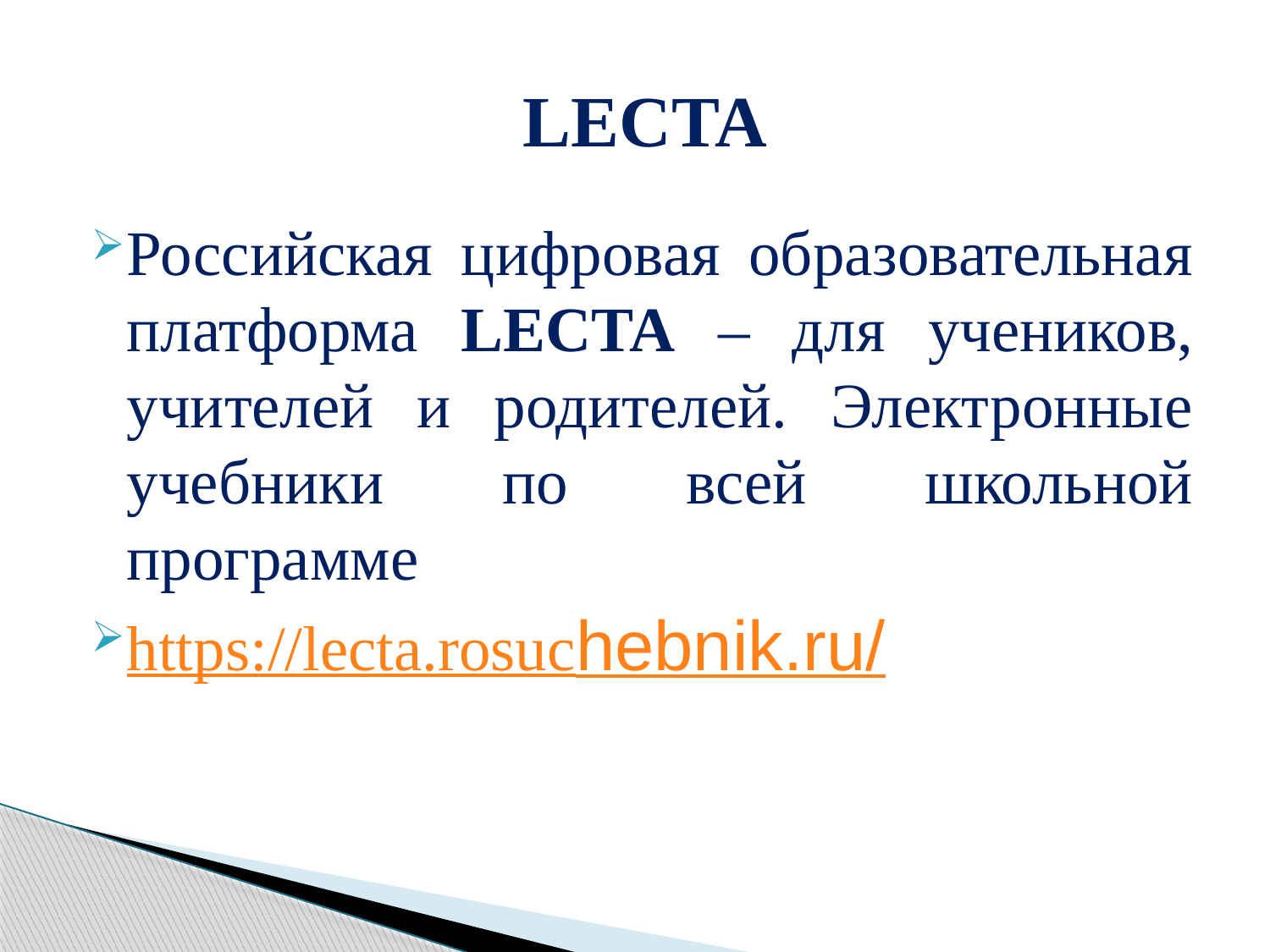

# LECTA
Российская цифровая образовательная платформа LECTA – для учеников, учителей и родителей. Электронные учебники по всей школьной программе
https://lecta.rosuchebnik.ru/